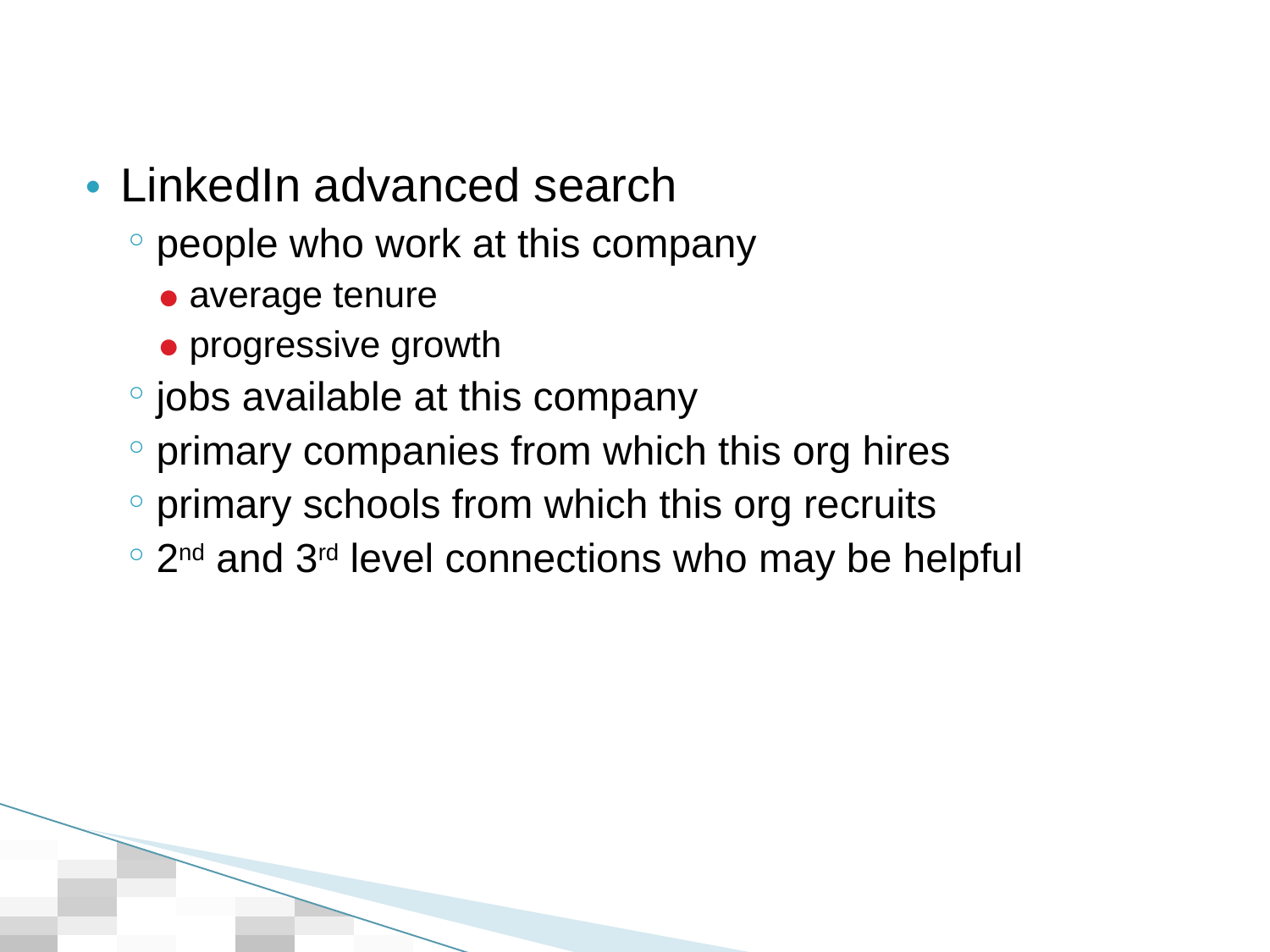

LinkedIn advanced search
people who work at this company
average tenure
progressive growth
jobs available at this company
primary companies from which this org hires
primary schools from which this org recruits
2nd and 3rd level connections who may be helpful